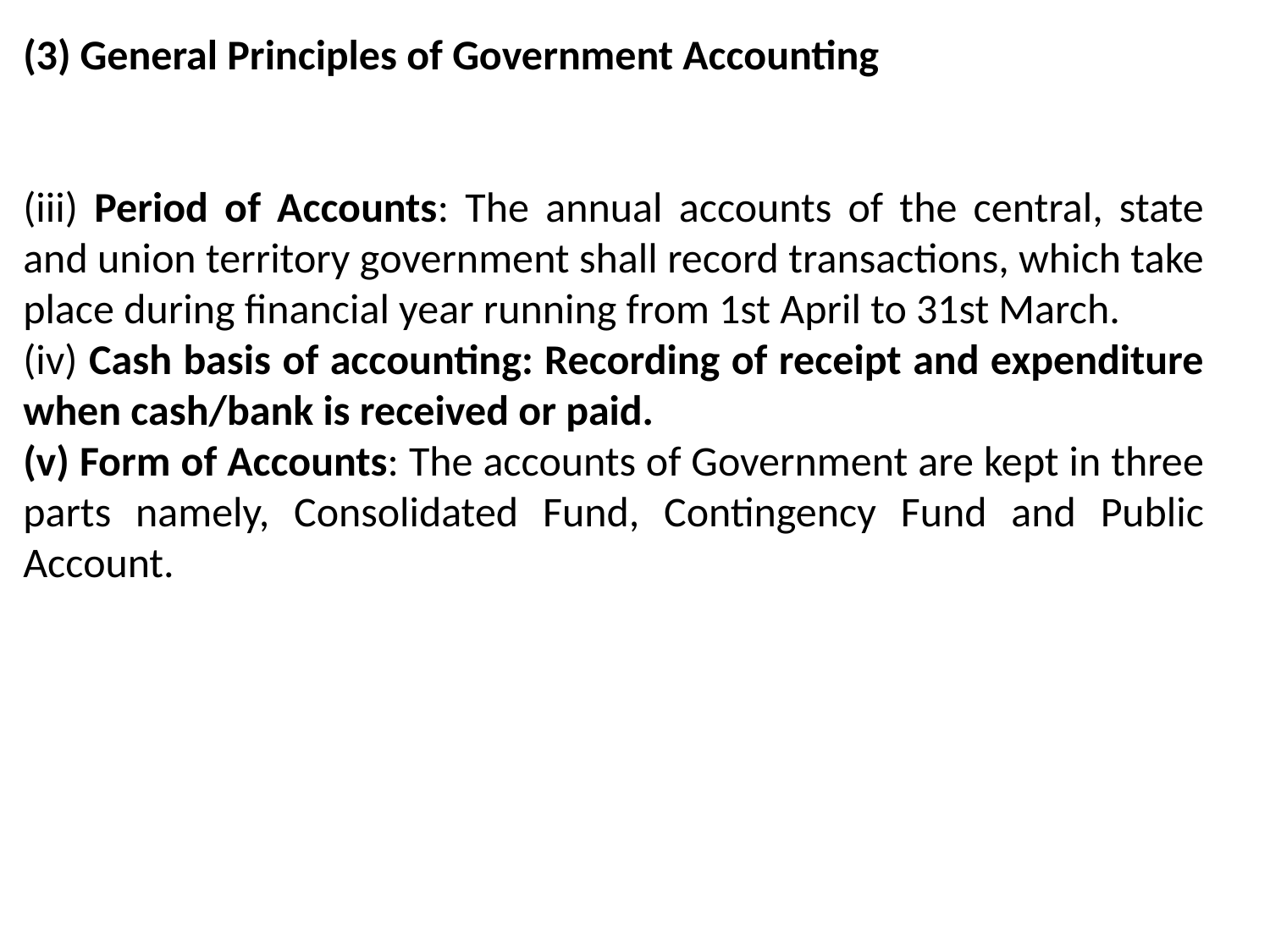

(3) General Principles of Government Accounting

(iii) Period of Accounts: The annual accounts of the central, state and union territory government shall record transactions, which take place during financial year running from 1st April to 31st March.
(iv) Cash basis of accounting: Recording of receipt and expenditure when cash/bank is received or paid.
(v) Form of Accounts: The accounts of Government are kept in three parts namely, Consolidated Fund, Contingency Fund and Public Account.